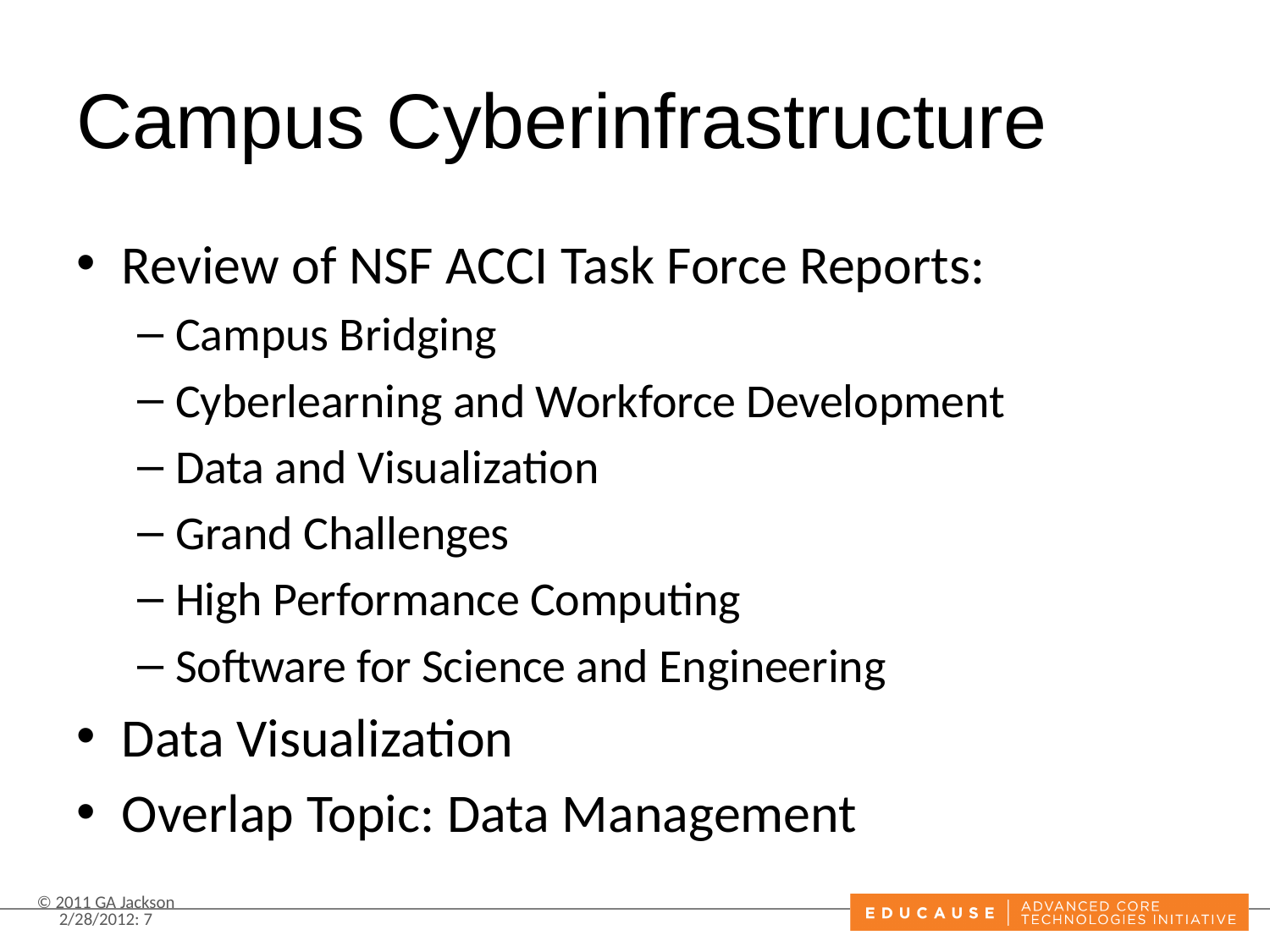

# Campus Cyberinfrastructure
Review of NSF ACCI Task Force Reports:
Campus Bridging
Cyberlearning and Workforce Development
Data and Visualization
Grand Challenges
High Performance Computing
Software for Science and Engineering
Data Visualization
Overlap Topic: Data Management